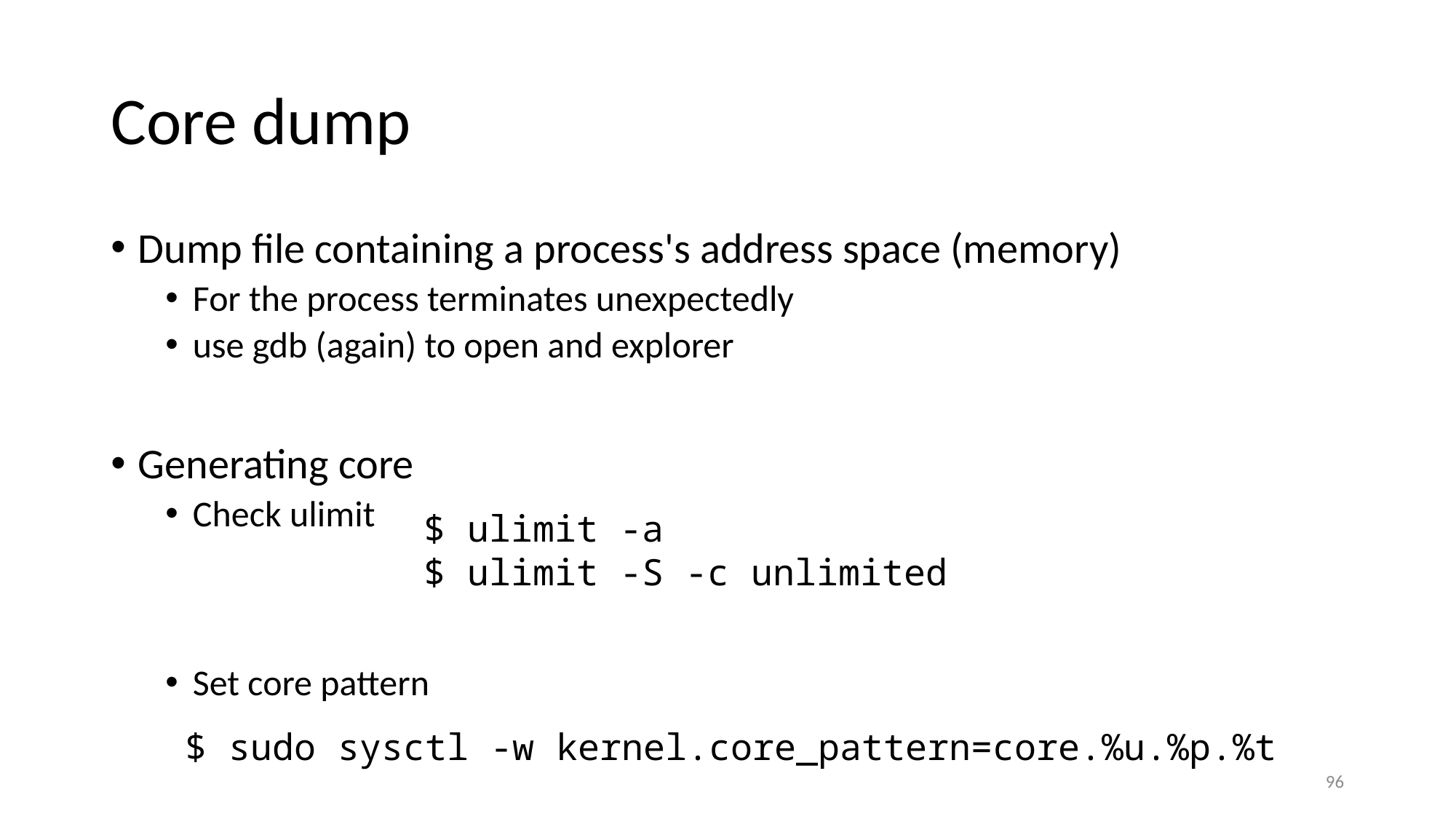

# Core dump
Dump file containing a process's address space (memory)
For the process terminates unexpectedly
use gdb (again) to open and explorer

Generating core
Check ulimit

Set core pattern
$ ulimit -a
$ ulimit -S -c unlimited
$ sudo sysctl -w kernel.core_pattern=core.%u.%p.%t
96